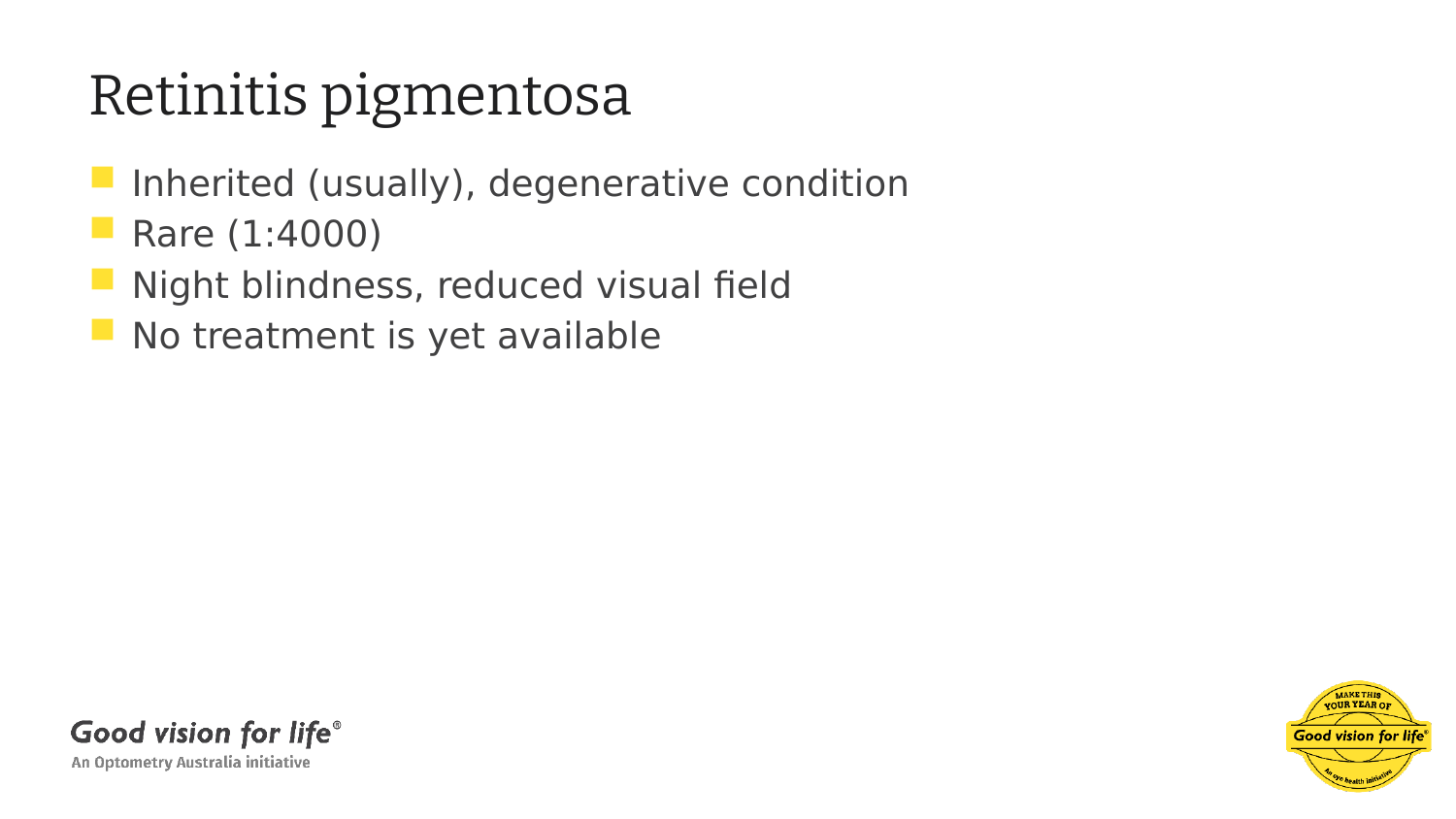

# Retinitis pigmentosa
Inherited (usually), degenerative condition
Rare (1:4000)
Night blindness, reduced visual field
No treatment is yet available